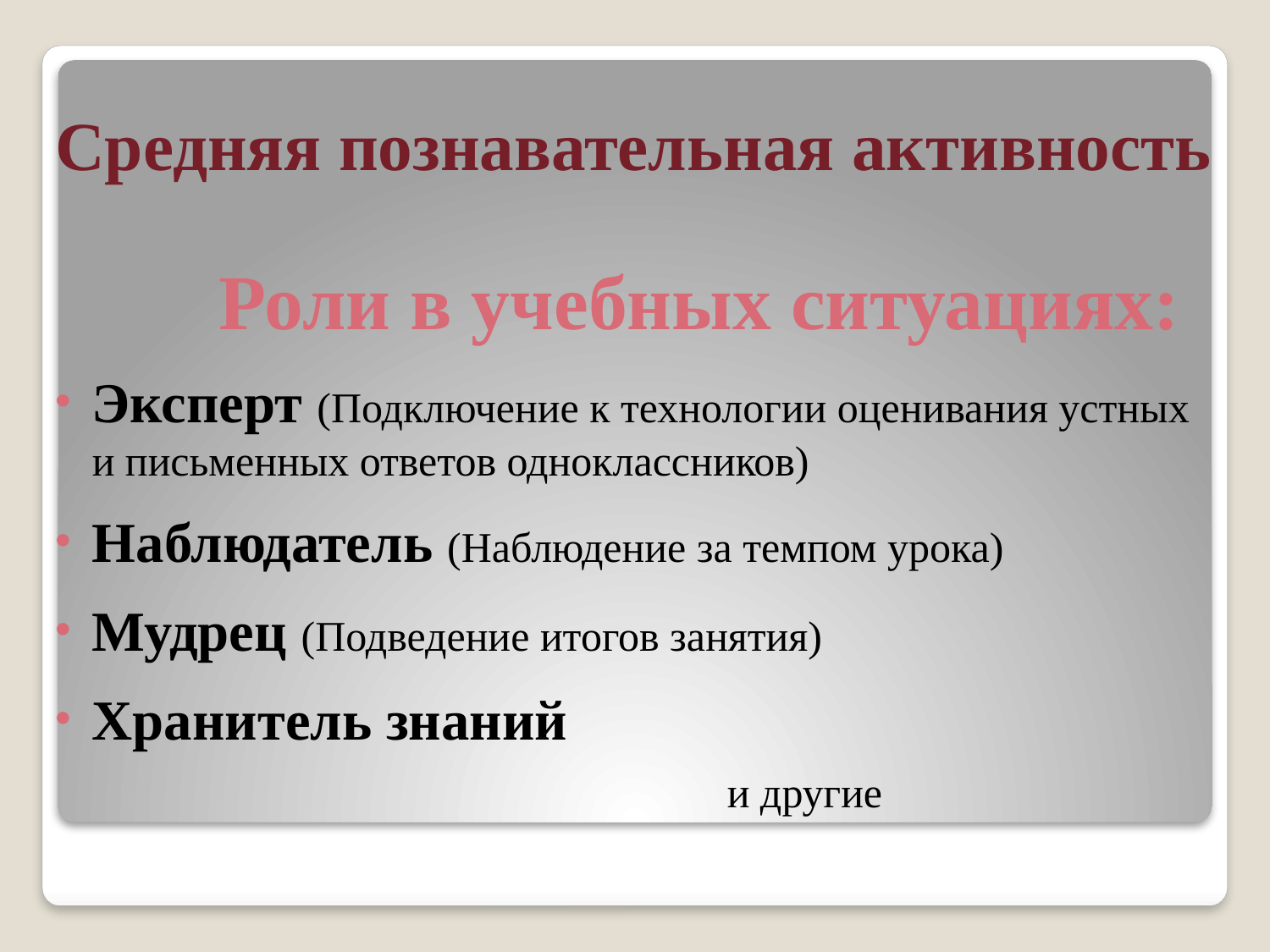

Средняя познавательная активность

		Роли в учебных ситуациях:
Эксперт (Подключение к технологии оценивания устных
и письменных ответов одноклассников)
Наблюдатель (Наблюдение за темпом урока)
Мудрец (Подведение итогов занятия)
Хранитель знаний
						и другие